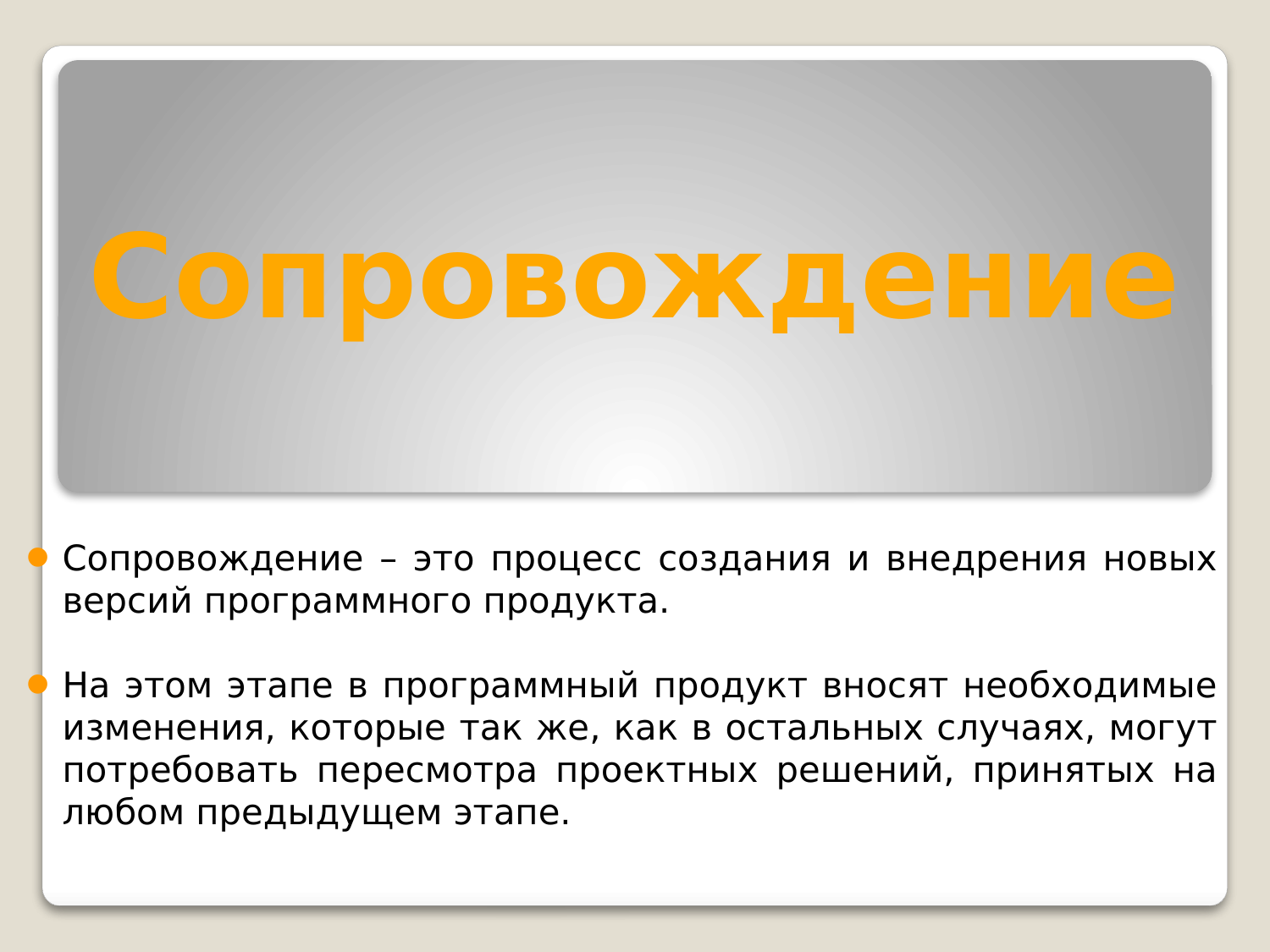

# Сопровождение
Сопровождение – это процесс создания и внедрения новых версий программного продукта.
На этом этапе в программный продукт вносят необходимые изменения, которые так же, как в остальных случаях, могут потребовать пересмотра проектных решений, принятых на любом предыдущем этапе.